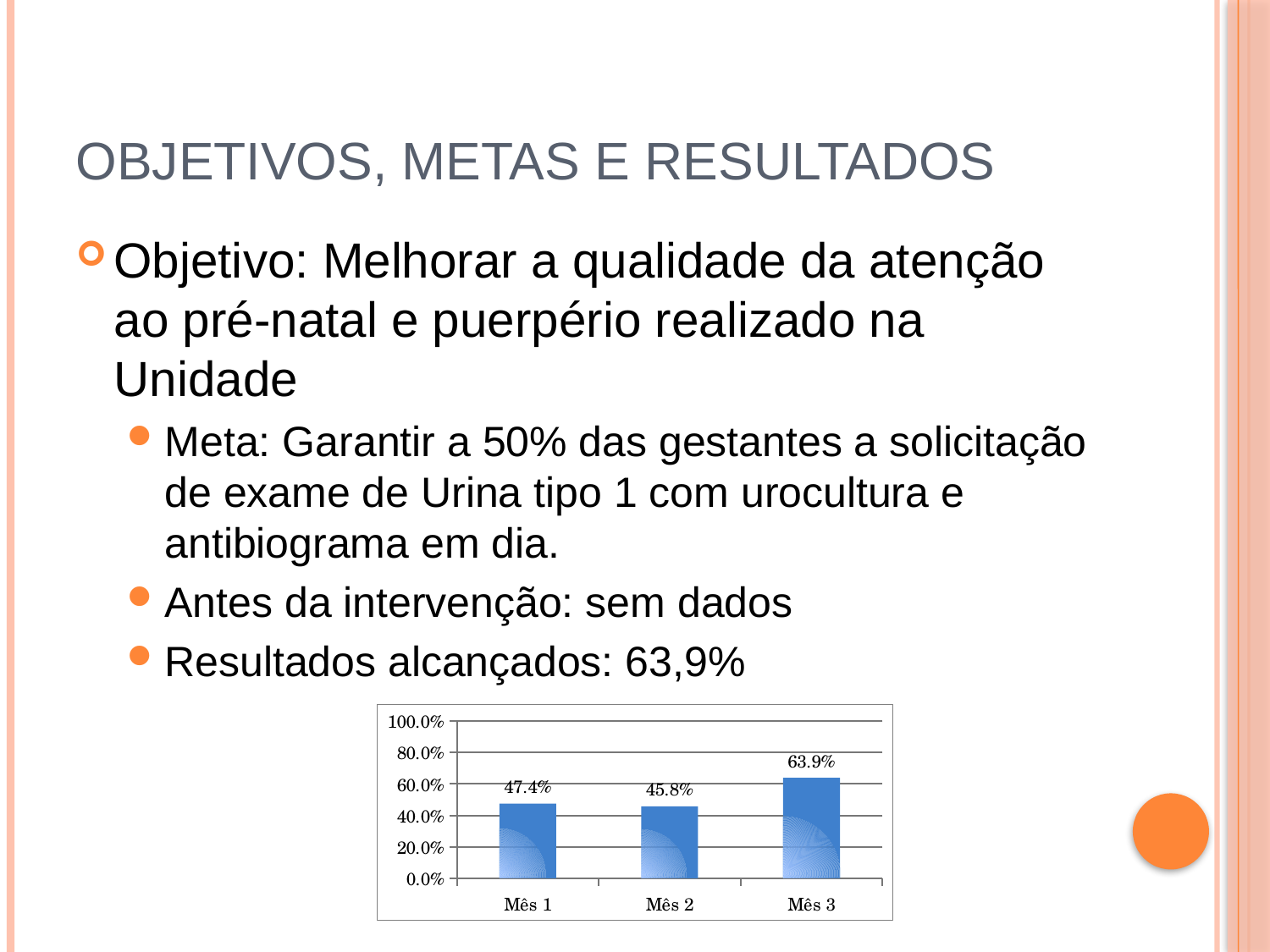

# Objetivos, metas e resultados
Objetivo: Melhorar a qualidade da atenção ao pré-natal e puerpério realizado na  Unidade
Meta: Garantir a 50% das gestantes a solicitação de exame de Urina tipo 1 com urocultura e antibiograma em dia.
Antes da intervenção: sem dados
Resultados alcançados: 63,9%

### Chart

| Category | Proporção de gestantes com solicitação de exame de Urina tipo 1 com urocultura e antibiograma em dia |
|---|---|
| Mês 1 | 0.4742268041237113 |
| Mês 2 | 0.4579439252336464 |
| Mês 3 | 0.6386554621848813 |